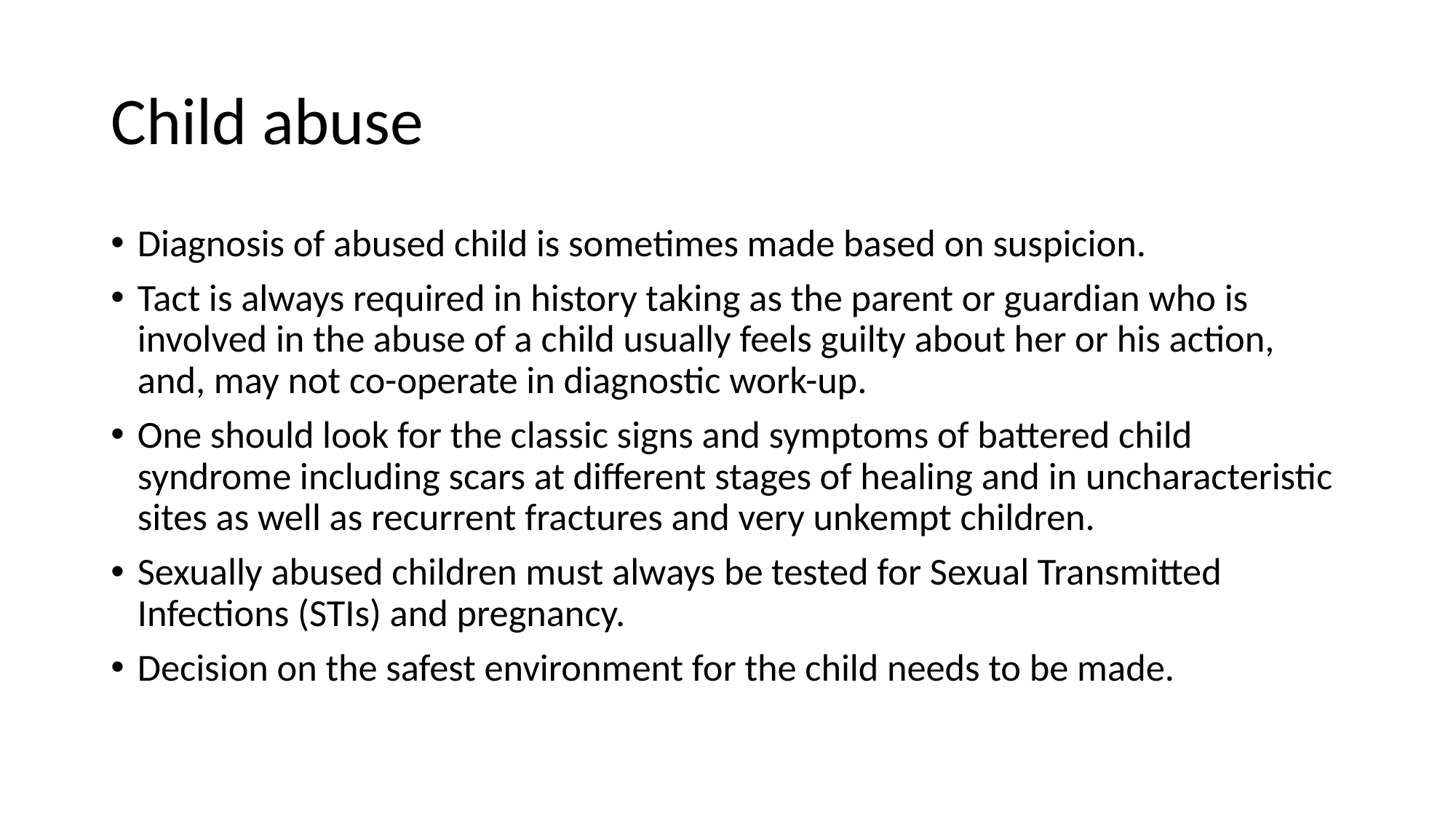

# Child abuse
Diagnosis of abused child is sometimes made based on suspicion.
Tact is always required in history taking as the parent or guardian who is involved in the abuse of a child usually feels guilty about her or his action, and, may not co-operate in diagnostic work-up.
One should look for the classic signs and symptoms of battered child syndrome including scars at different stages of healing and in uncharacteristic sites as well as recurrent fractures and very unkempt children.
Sexually abused children must always be tested for Sexual Transmitted Infections (STIs) and pregnancy.
Decision on the safest environment for the child needs to be made.